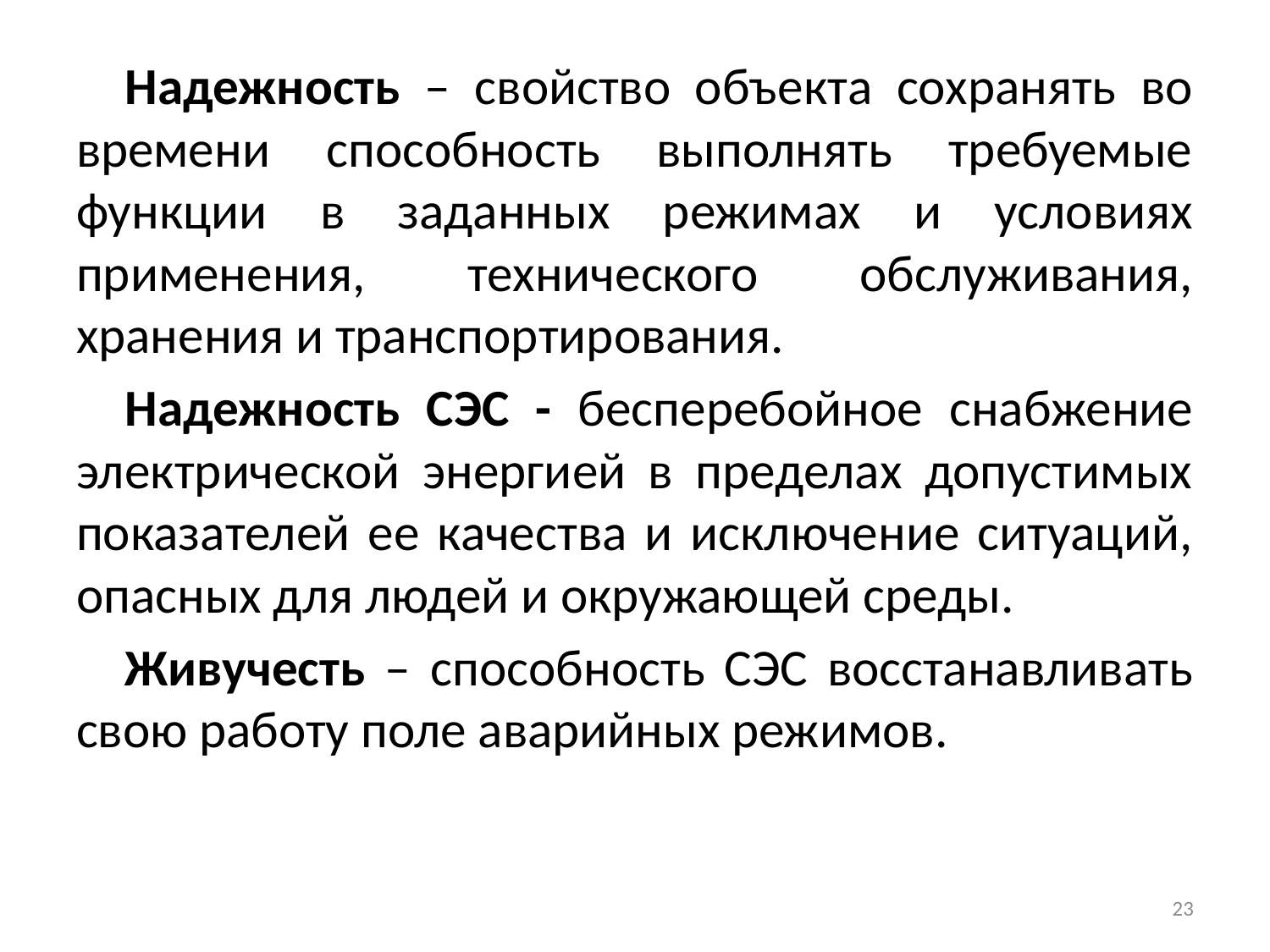

Надежность – свойство объекта сохранять во времени способность выполнять требуемые функции в заданных режимах и условиях применения, технического обслуживания, хранения и транспортирования.
Надежность СЭС - бесперебойное снабжение электрической энергией в пределах допустимых показателей ее качества и исключение ситуаций, опасных для людей и окружающей среды.
Живучесть – способность СЭС восстанавливать свою работу поле аварийных режимов.
23